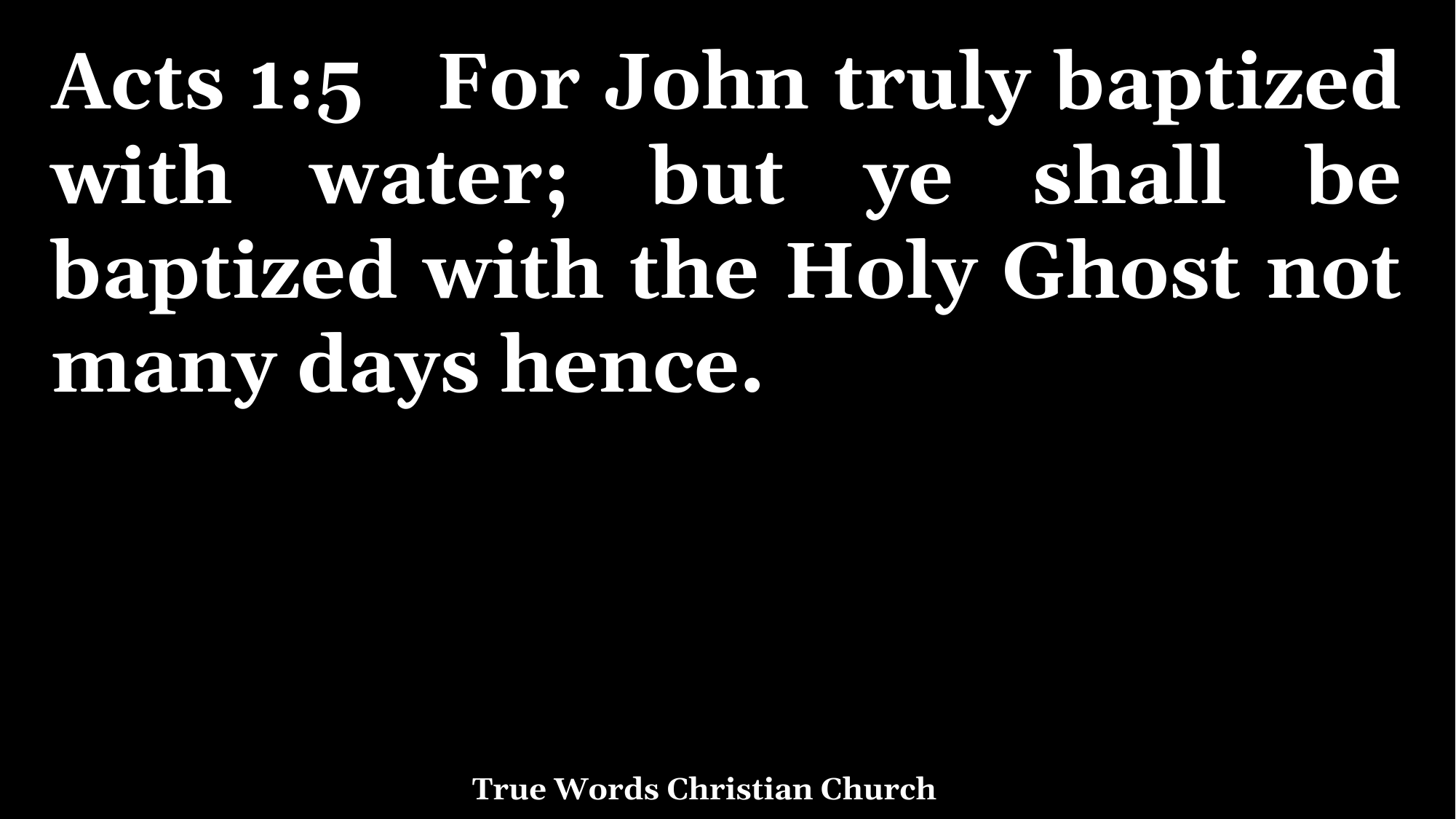

Acts 1:5   For John truly baptized with water; but ye shall be baptized with the Holy Ghost not many days hence.
True Words Christian Church